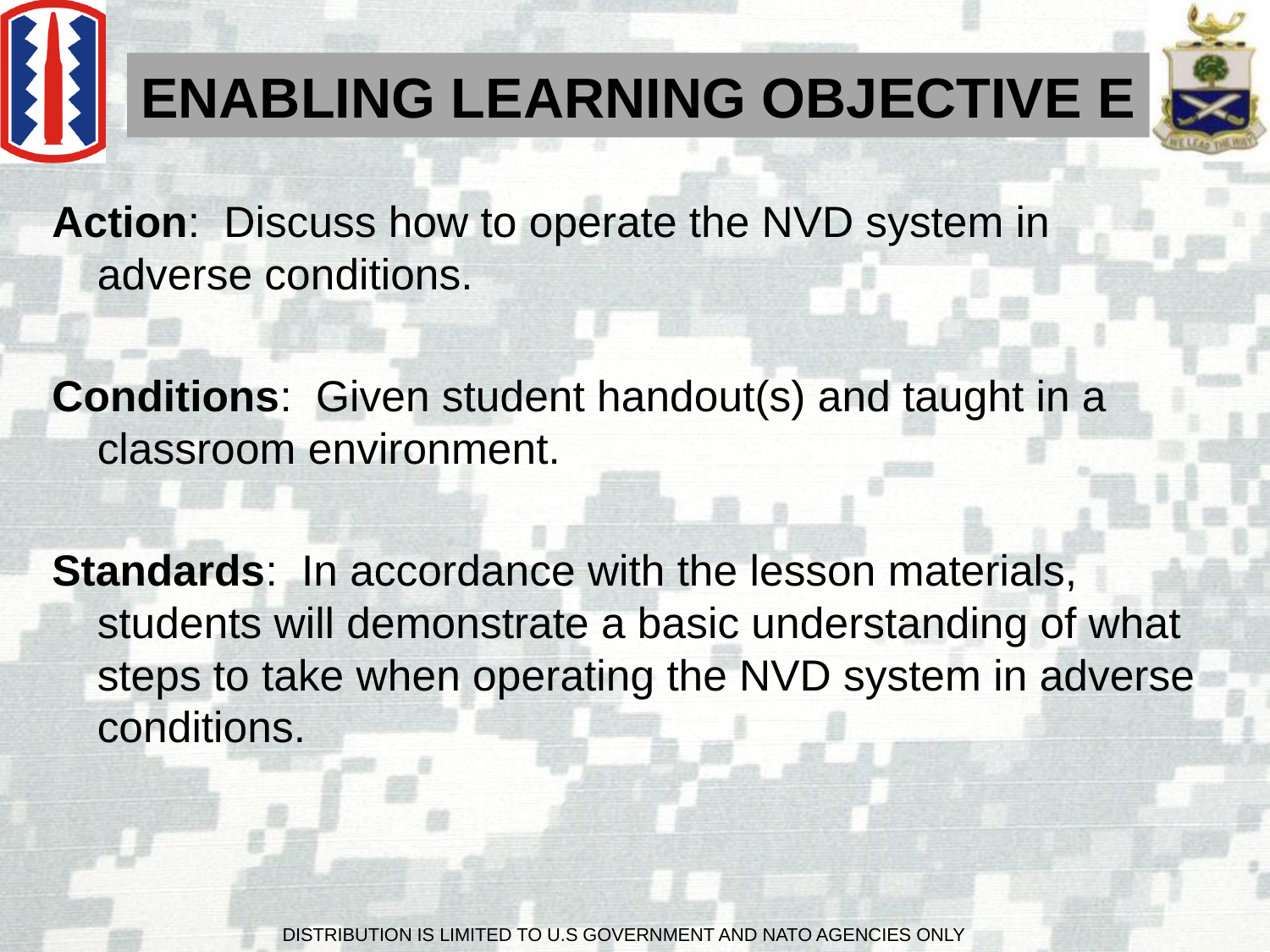

ENABLING LEARNING OBJECTIVE E
Action:  Discuss how to operate the NVD system in adverse conditions.

Conditions:  Given student handout(s) and taught in a classroom environment.

Standards:  In accordance with the lesson materials, students will demonstrate a basic understanding of what steps to take when operating the NVD system in adverse conditions.